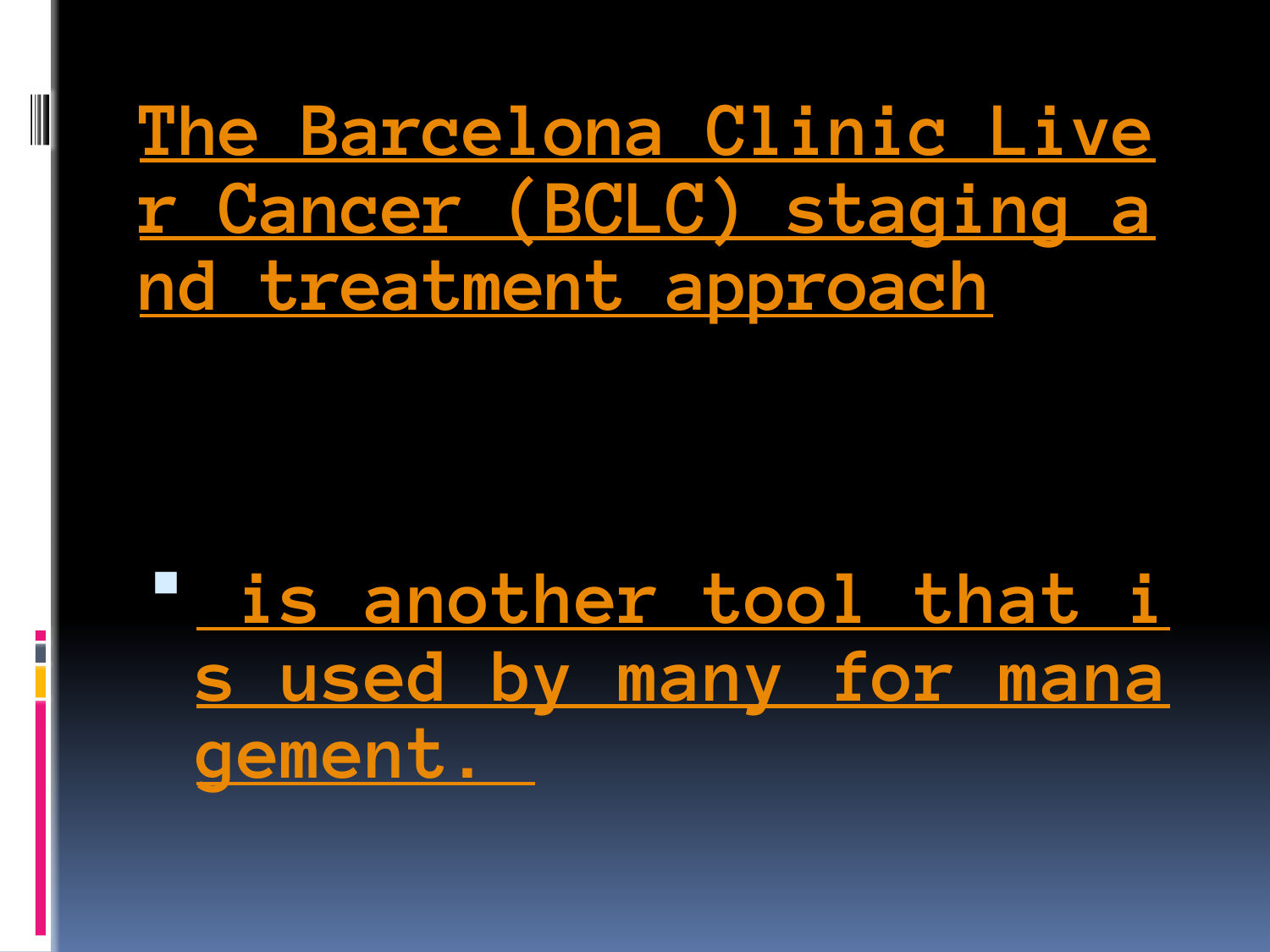

# The Barcelona Clinic Liver Cancer (BCLC) staging and treatment approach
 is another tool that is used by many for management.